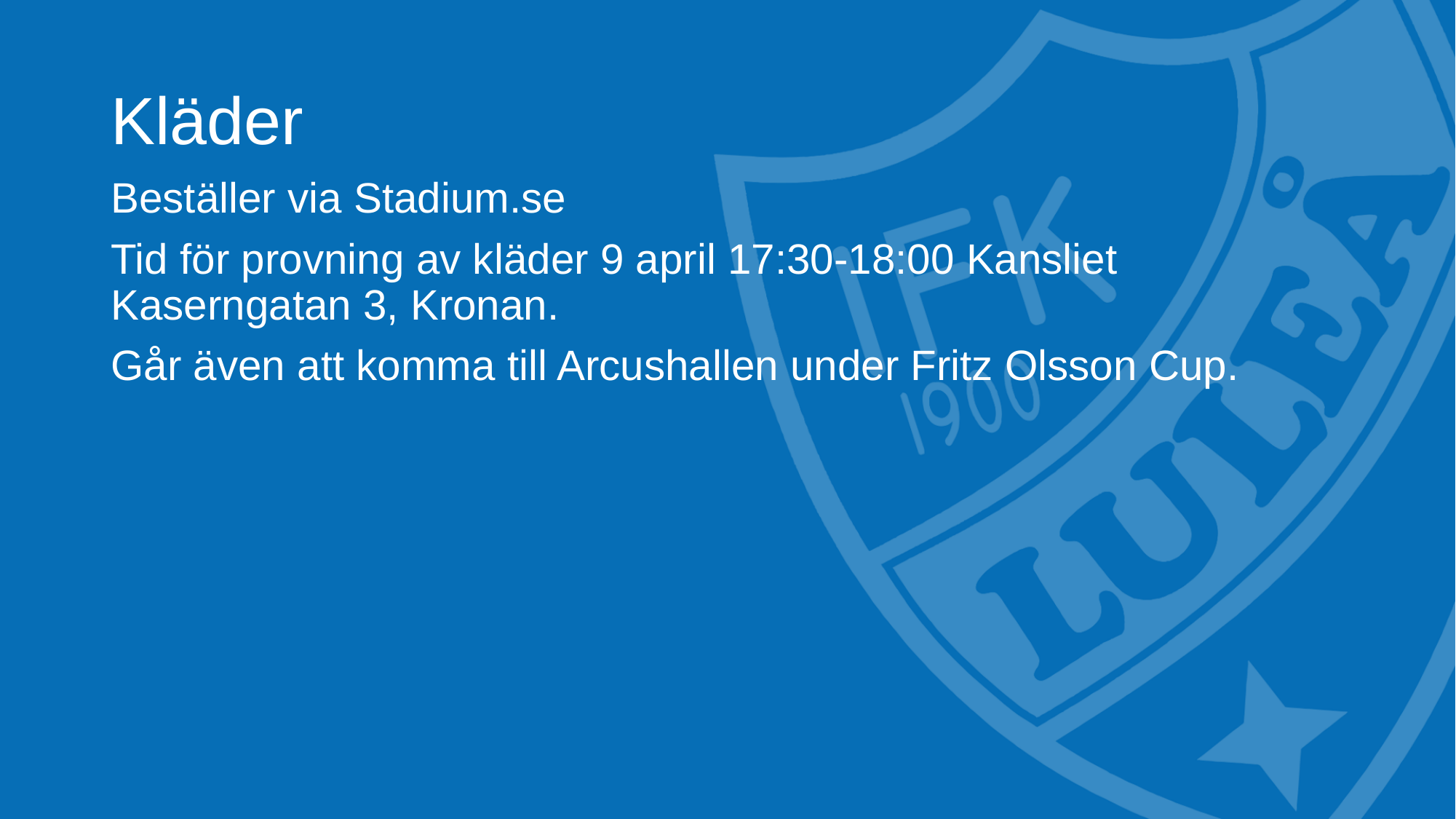

# Kläder
Beställer via Stadium.se
Tid för provning av kläder 9 april 17:30-18:00 Kansliet Kaserngatan 3, Kronan.
Går även att komma till Arcushallen under Fritz Olsson Cup.